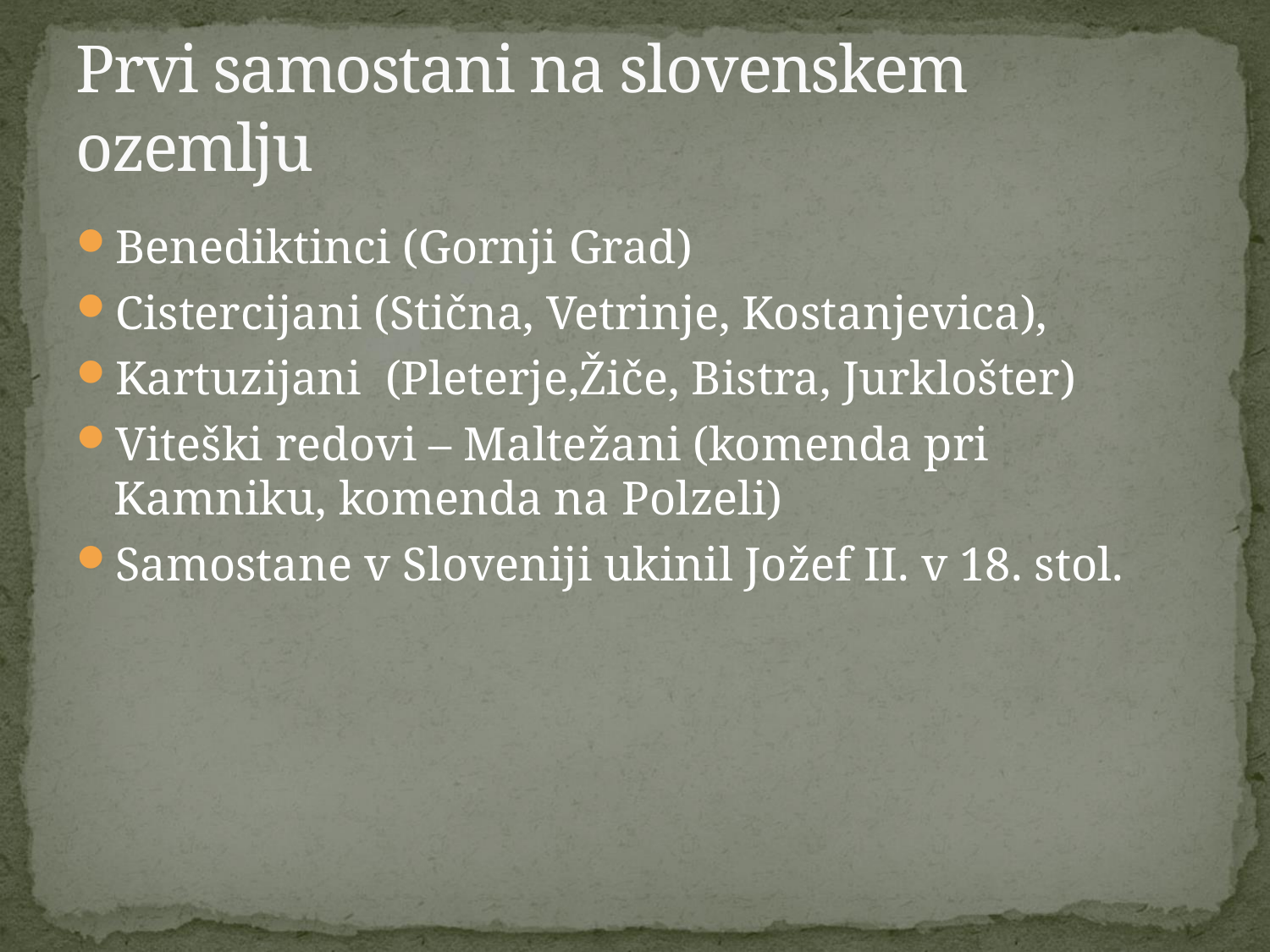

# Prvi samostani na slovenskem ozemlju
Benediktinci (Gornji Grad)
Cistercijani (Stična, Vetrinje, Kostanjevica),
Kartuzijani  (Pleterje,Žiče, Bistra, Jurklošter)
Viteški redovi – Maltežani (komenda pri Kamniku, komenda na Polzeli)
Samostane v Sloveniji ukinil Jožef II. v 18. stol.